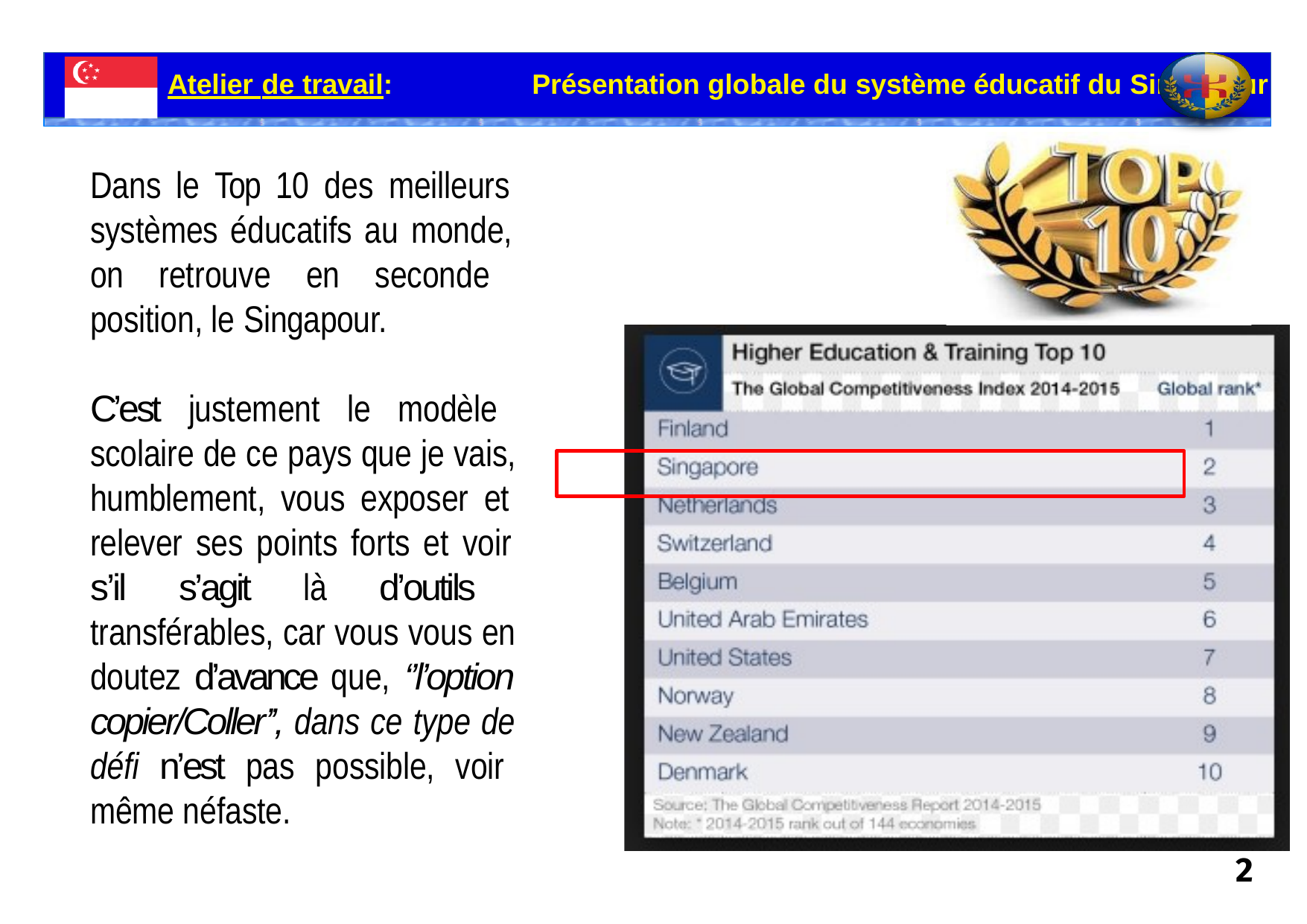

Atelier de travail:	Présentation globale du système éducatif du Singapour

# Dans le Top 10 des meilleurs  systèmes éducatifs au monde,  on retrouve en seconde  position, le Singapour.

C’est justement le modèle  scolaire de ce pays que je vais,  humblement, vous exposer et  relever ses points forts et voir  s’il s’agit là d’outils  transférables, car vous vous en  doutez d’avance que, ‘’l’option  copier/Coller’’, dans ce type de  défi n’est pas possible, voir  même néfaste.

2